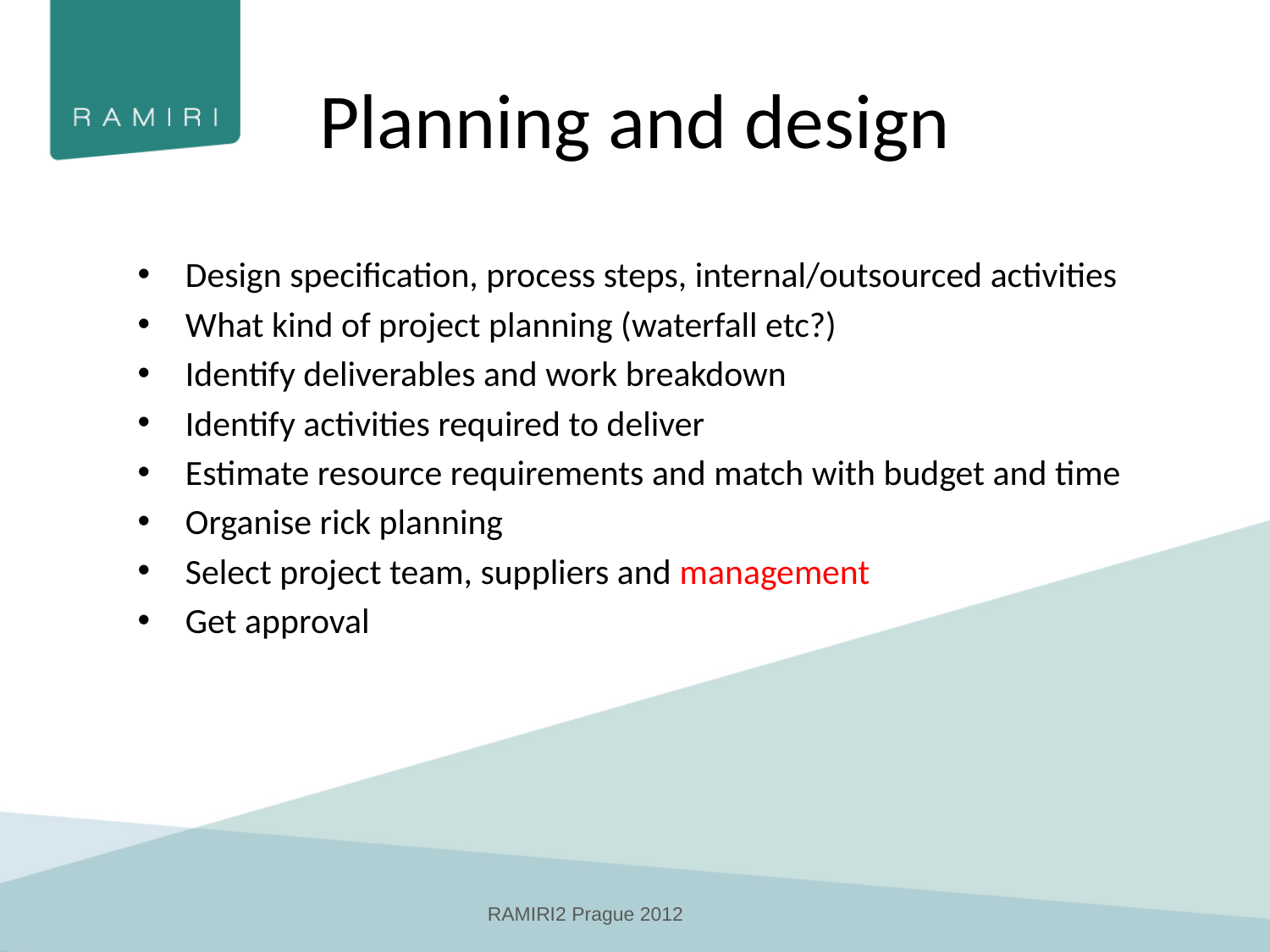

# Planning and design
Design specification, process steps, internal/outsourced activities
What kind of project planning (waterfall etc?)
Identify deliverables and work breakdown
Identify activities required to deliver
Estimate resource requirements and match with budget and time
Organise rick planning
Select project team, suppliers and management
Get approval